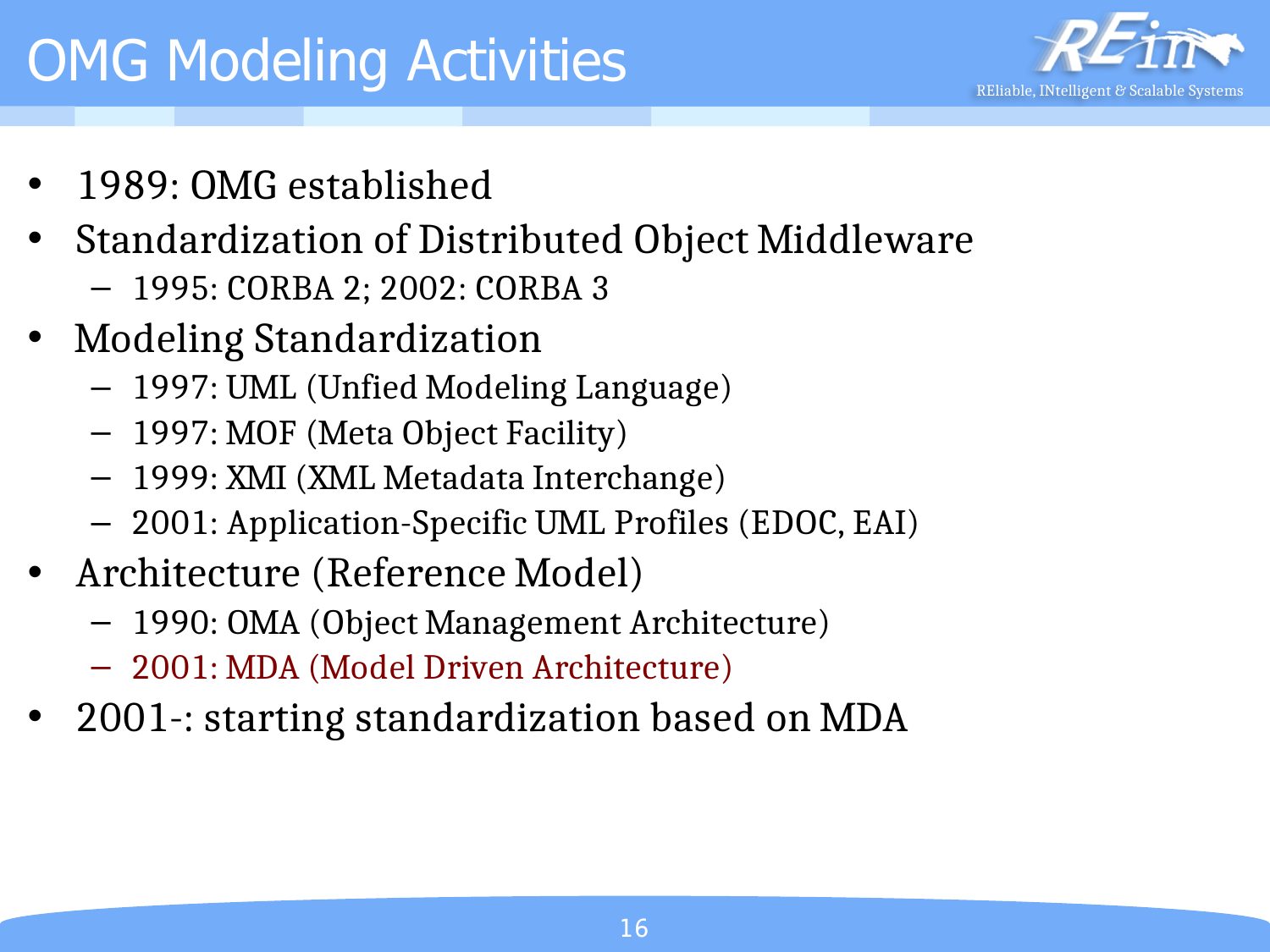

# OMG Modeling Activities
1989: OMG established
Standardization of Distributed Object Middleware
1995: CORBA 2; 2002: CORBA 3
Modeling Standardization
1997: UML (Unfied Modeling Language)
1997: MOF (Meta Object Facility)
1999: XMI (XML Metadata Interchange)
2001: Application-Specific UML Profiles (EDOC, EAI)
Architecture (Reference Model)
1990: OMA (Object Management Architecture)
2001: MDA (Model Driven Architecture)
2001-: starting standardization based on MDA
16